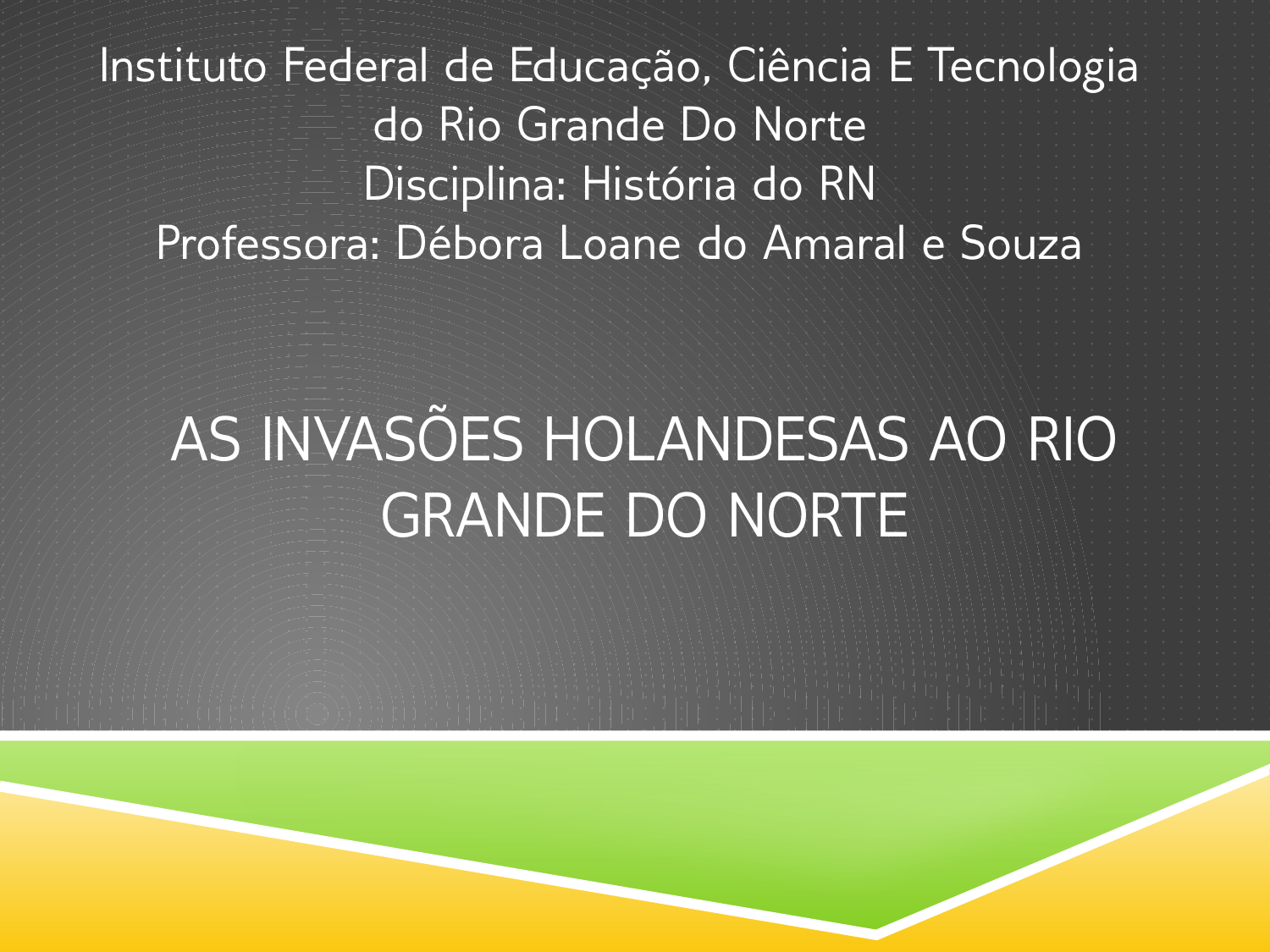

Instituto Federal de Educação, Ciência E Tecnologia
do Rio Grande Do Norte
Disciplina: História do RN
Professora: Débora Loane do Amaral e Souza
# AS INVASÕES HOLANDESAS Ao Rio Grande do Norte